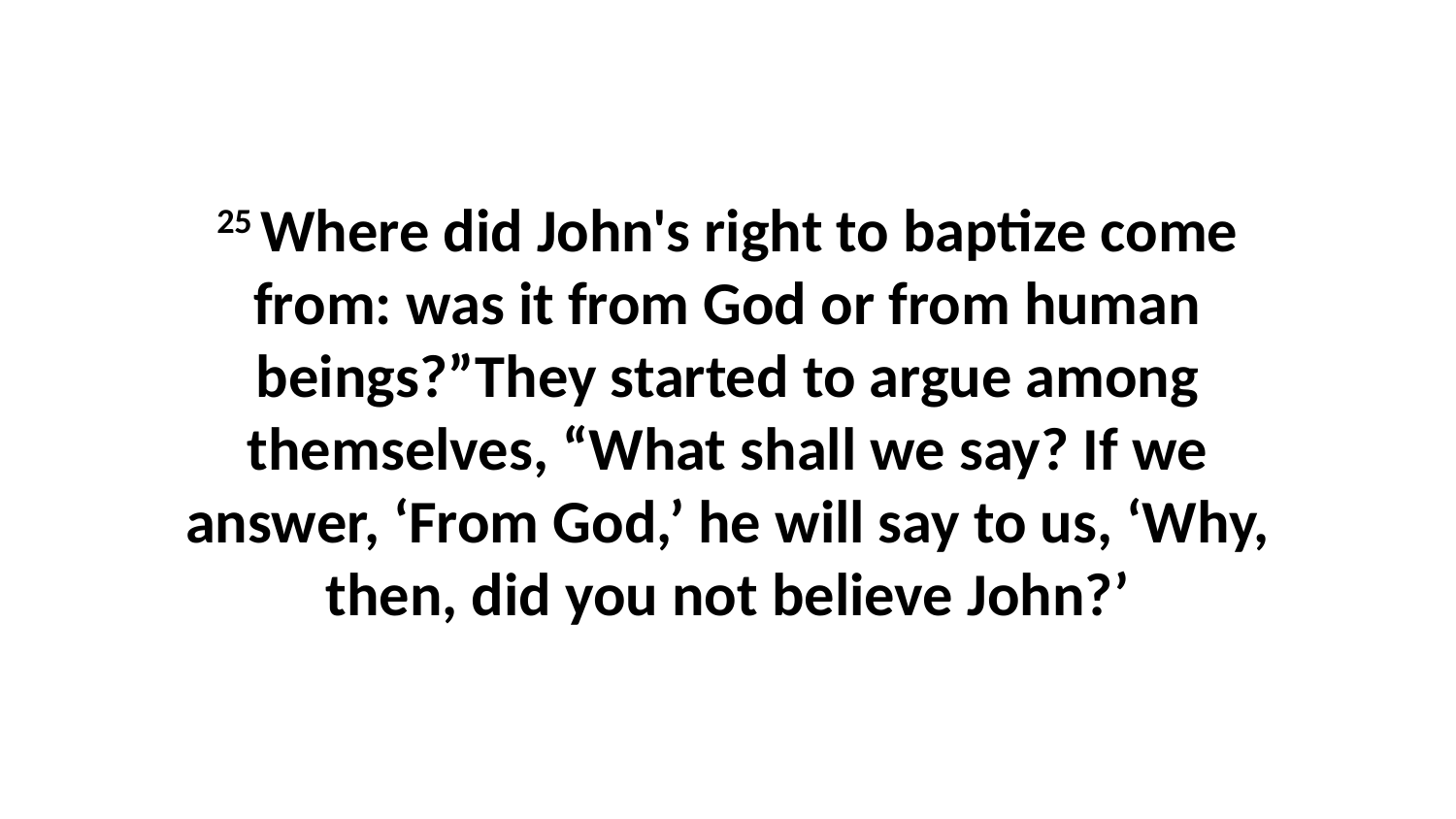

25 Where did John's right to baptize come from: was it from God or from human beings?”They started to argue among themselves, “What shall we say? If we answer, ‘From God,’ he will say to us, ‘Why, then, did you not believe John?’